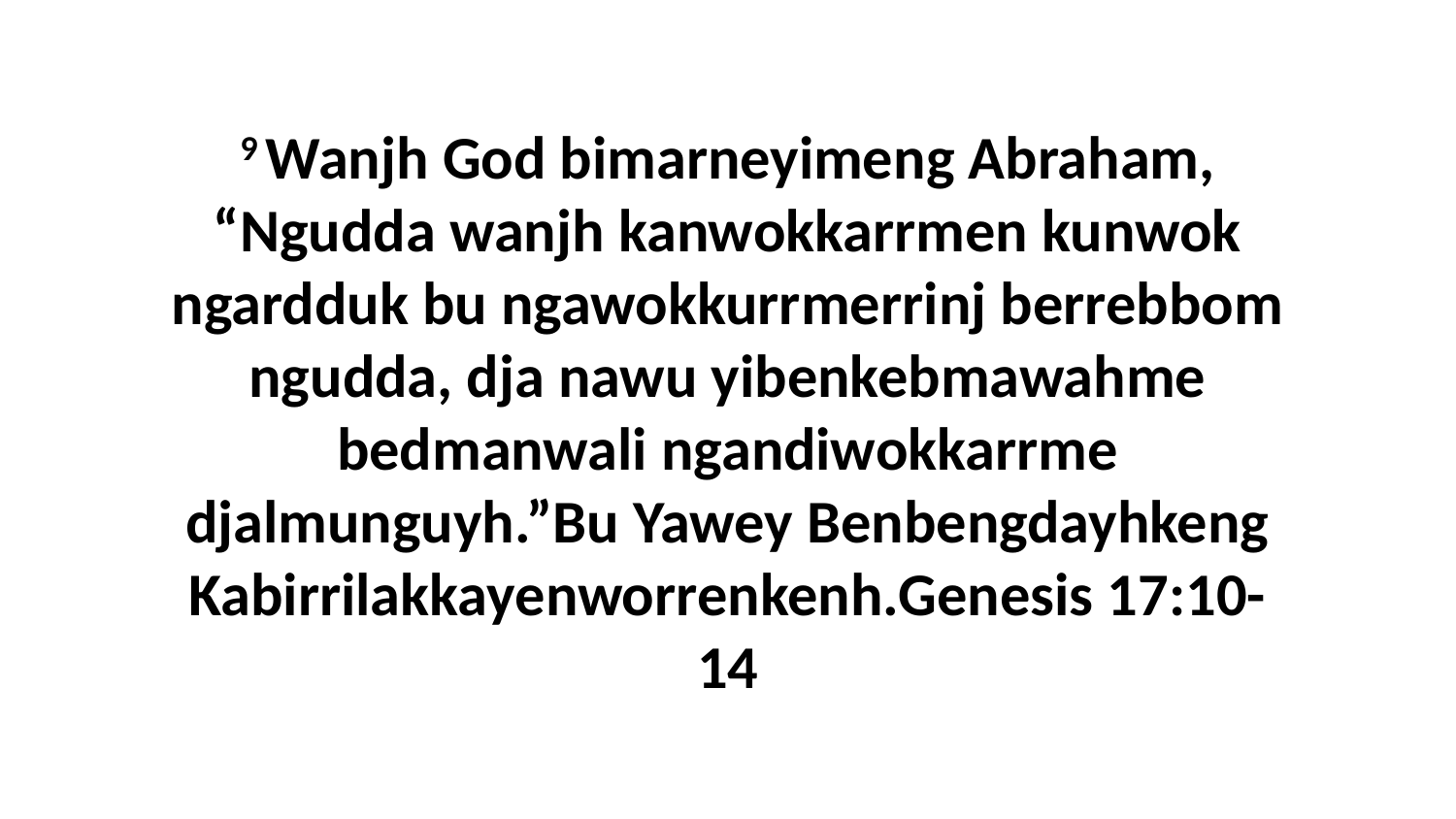

9 Wanjh God bimarneyimeng Abraham, “Ngudda wanjh kanwokkarrmen kunwok ngardduk bu ngawokkurrmerrinj berrebbom ngudda, dja nawu yibenkebmawahme bedmanwali ngandiwokkarrme djalmunguyh.”Bu Yawey Benbengdayhkeng Kabirrilakkayenworrenkenh.Genesis 17:10-14